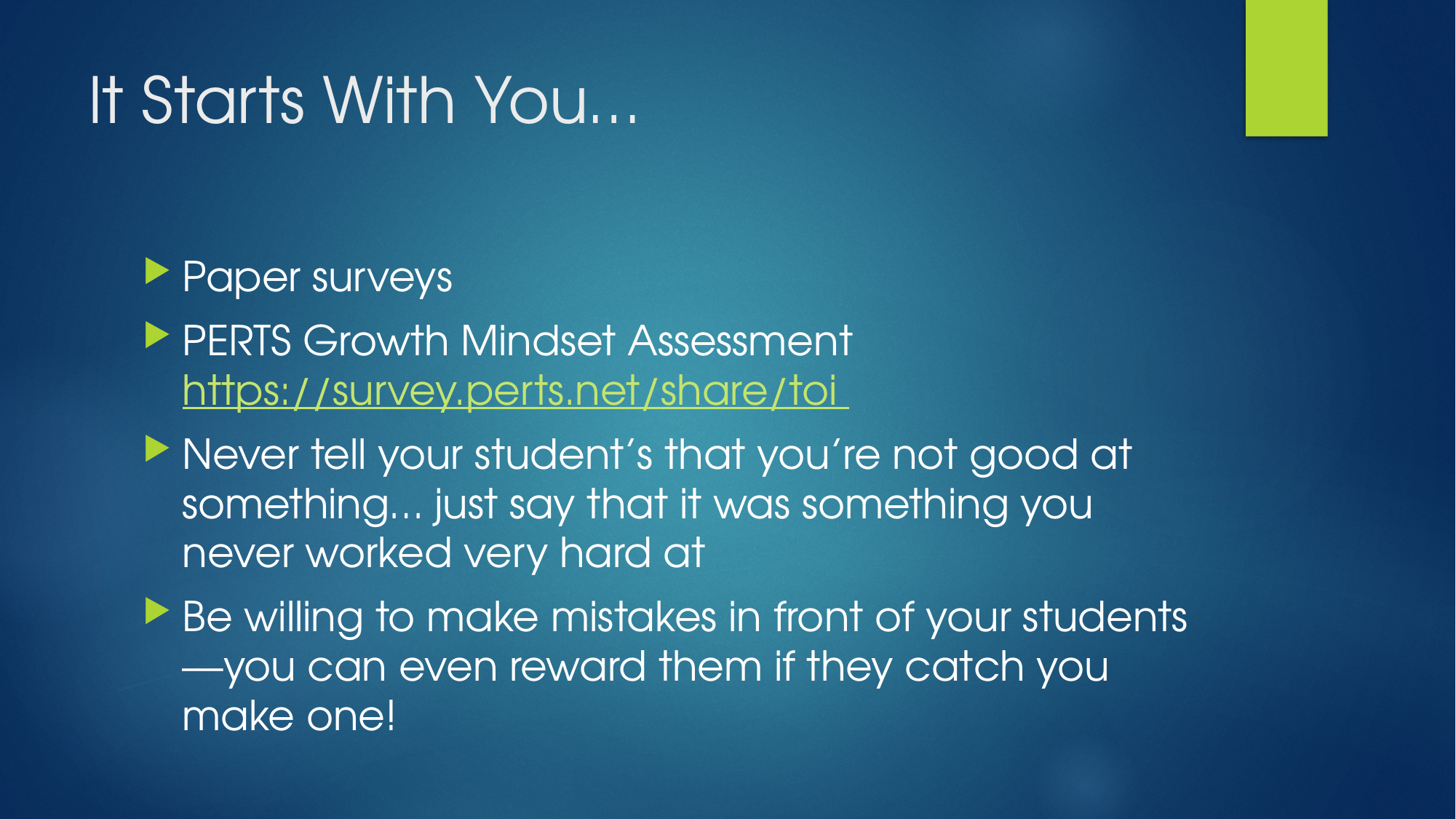

# It Starts With You…
Paper surveys
PERTS Growth Mindset Assessment https://survey.perts.net/share/toi
Never tell your student’s that you’re not good at something… just say that it was something you never worked very hard at
Be willing to make mistakes in front of your students—you can even reward them if they catch you make one!